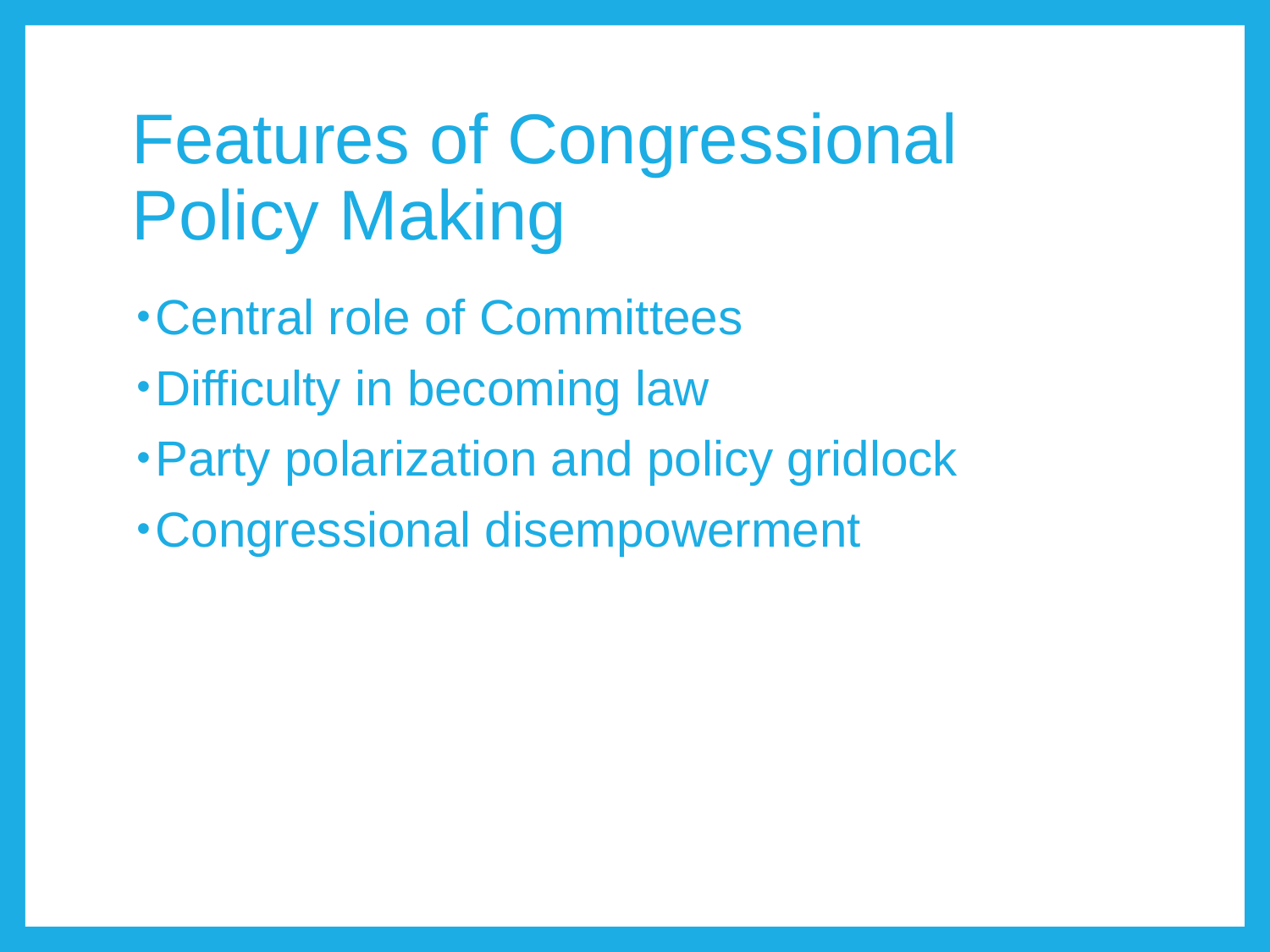

# Features of Congressional Policy Making
Central role of Committees
Difficulty in becoming law
Party polarization and policy gridlock
Congressional disempowerment